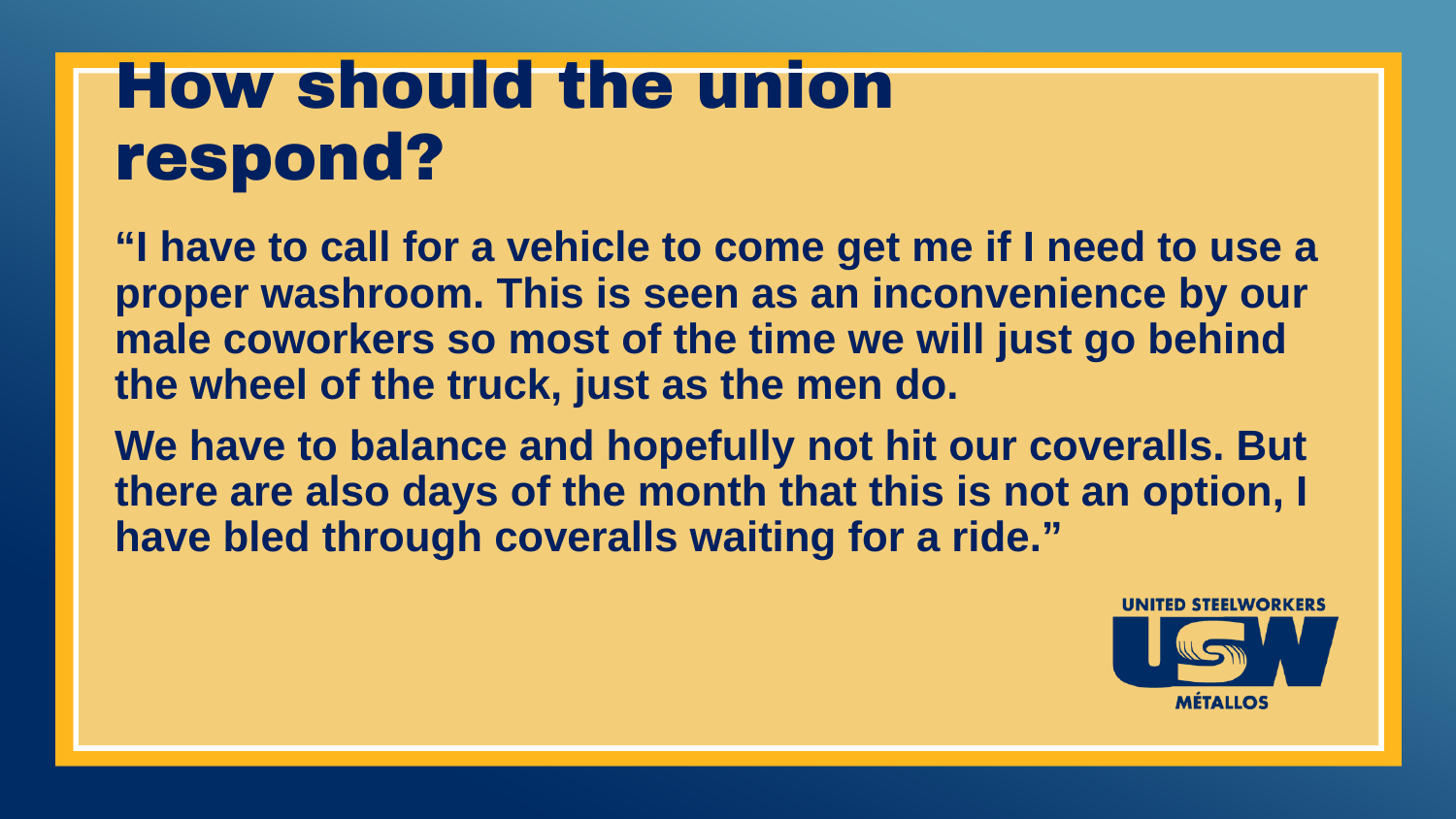

# How should the union respond?
“I have to call for a vehicle to come get me if I need to use a proper washroom. This is seen as an inconvenience by our male coworkers so most of the time we will just go behind the wheel of the truck, just as the men do.
We have to balance and hopefully not hit our coveralls. But there are also days of the month that this is not an option, I have bled through coveralls waiting for a ride.”